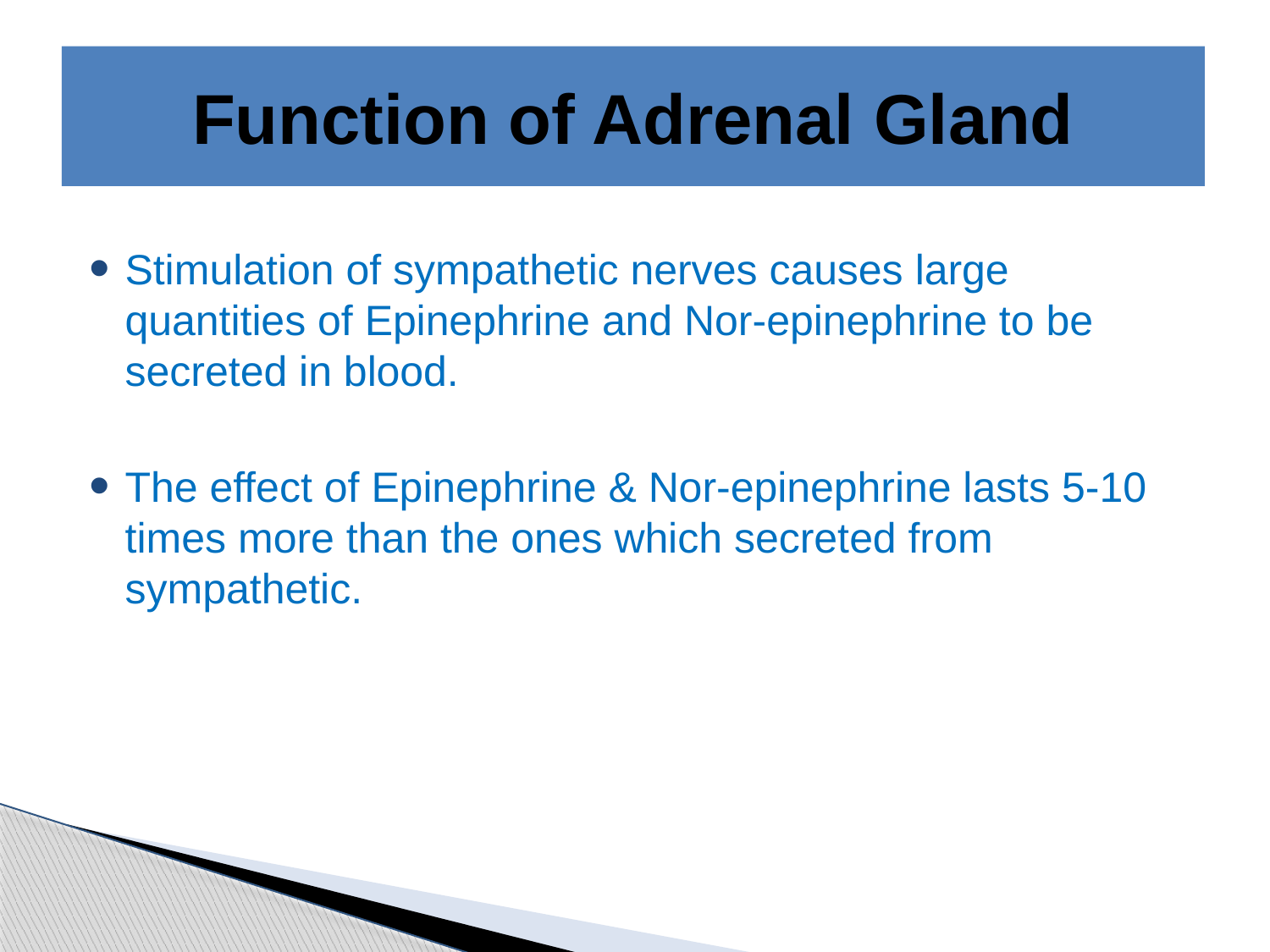

# Function of Adrenal Gland
Stimulation of sympathetic nerves causes large quantities of Epinephrine and Nor-epinephrine to be secreted in blood.

The effect of Epinephrine & Nor-epinephrine lasts 5-10 times more than the ones which secreted from sympathetic.